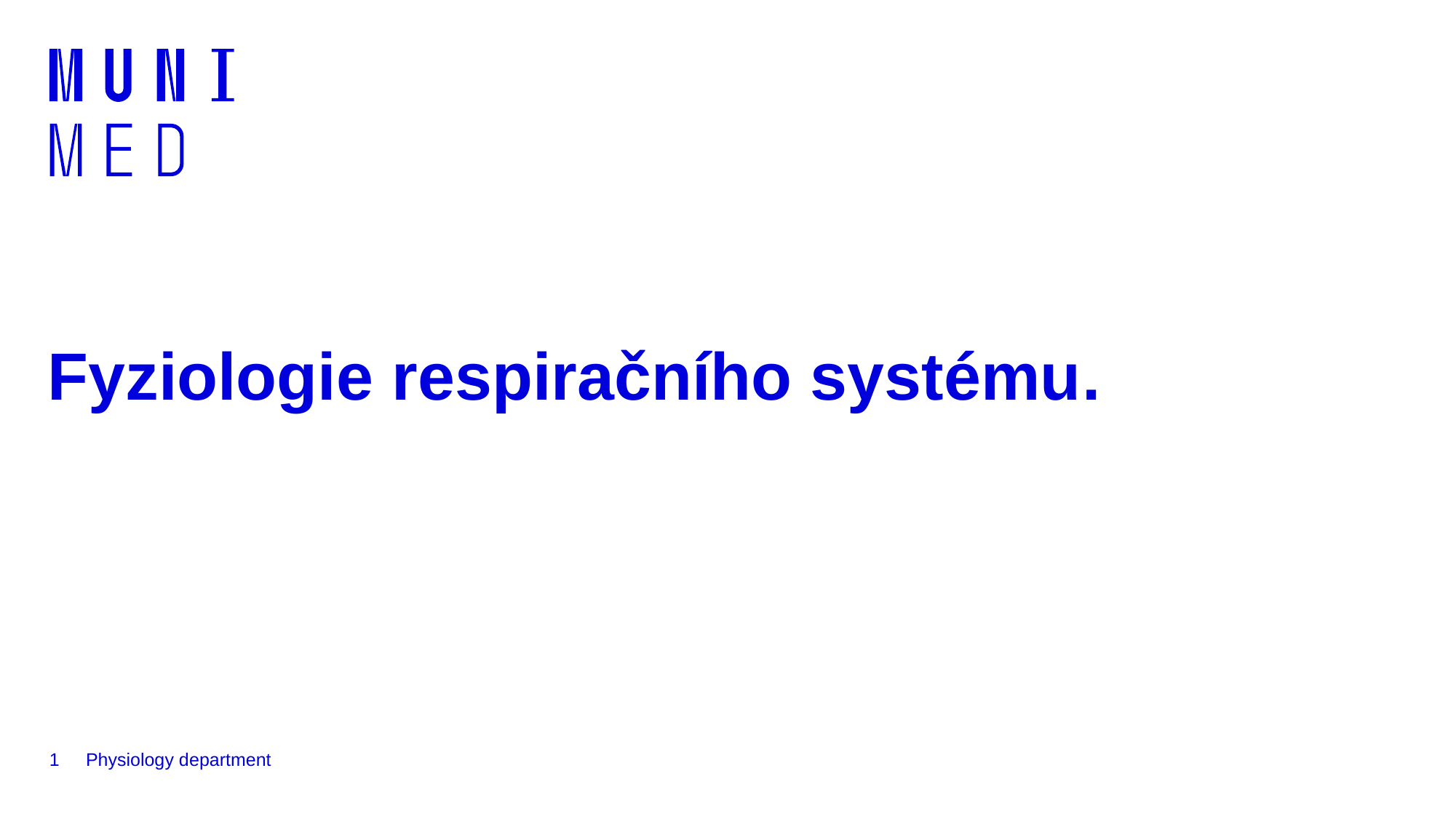

# Fyziologie respiračního systému.

1
Physiology department